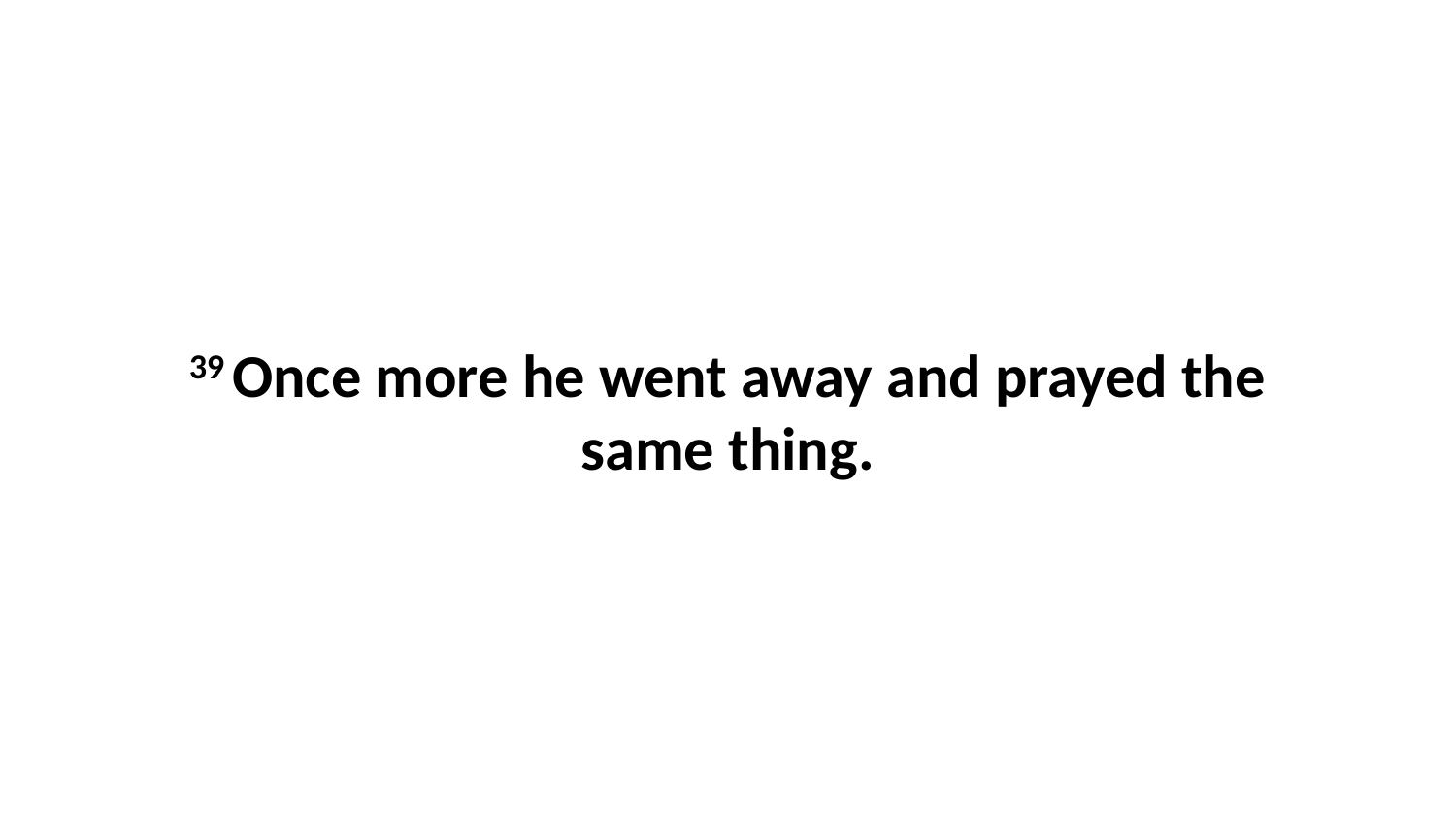

39 Once more he went away and prayed the same thing.